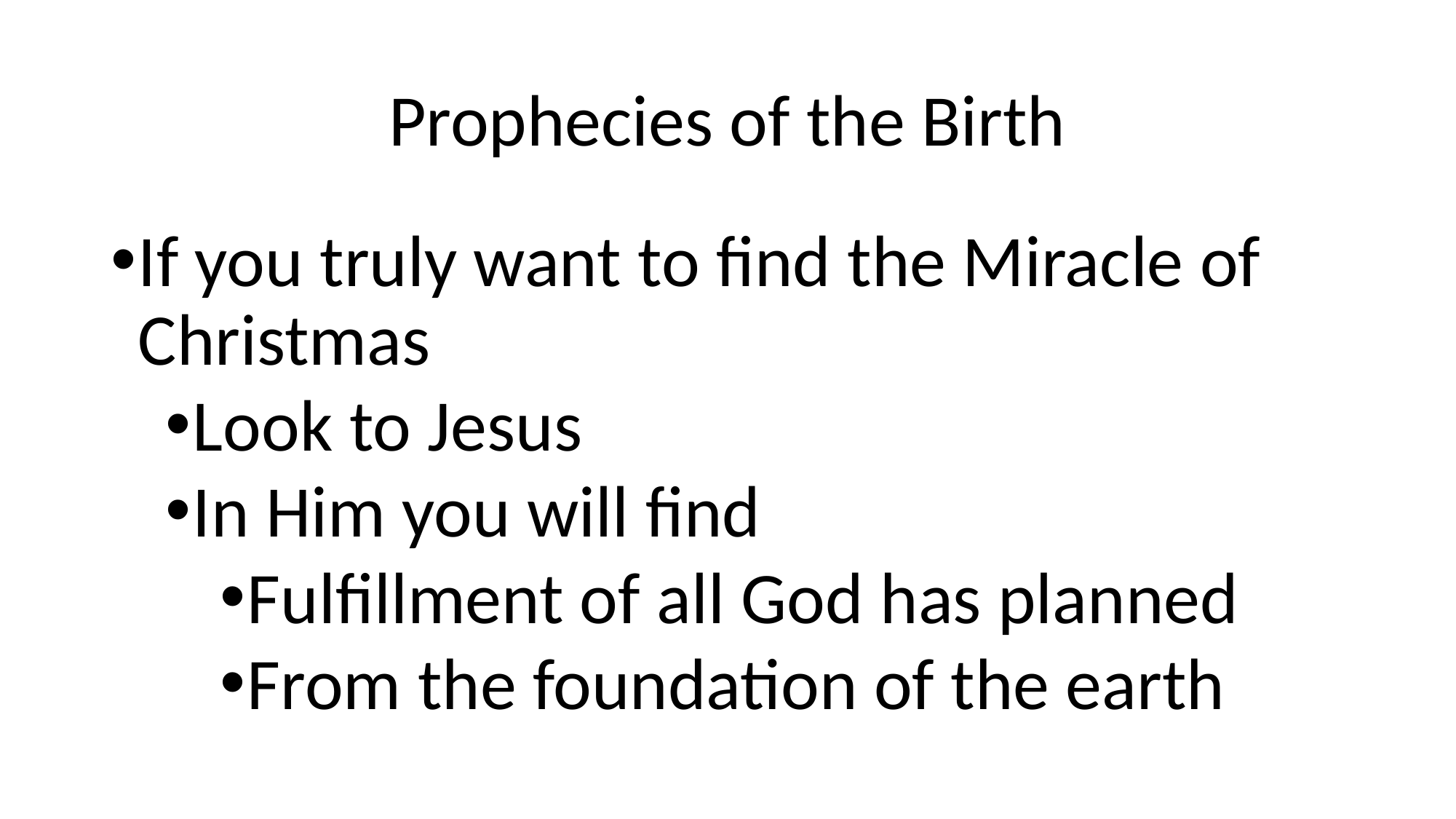

# Prophecies of the Birth
If you truly want to find the Miracle of Christmas
Look to Jesus
In Him you will find
Fulfillment of all God has planned
From the foundation of the earth